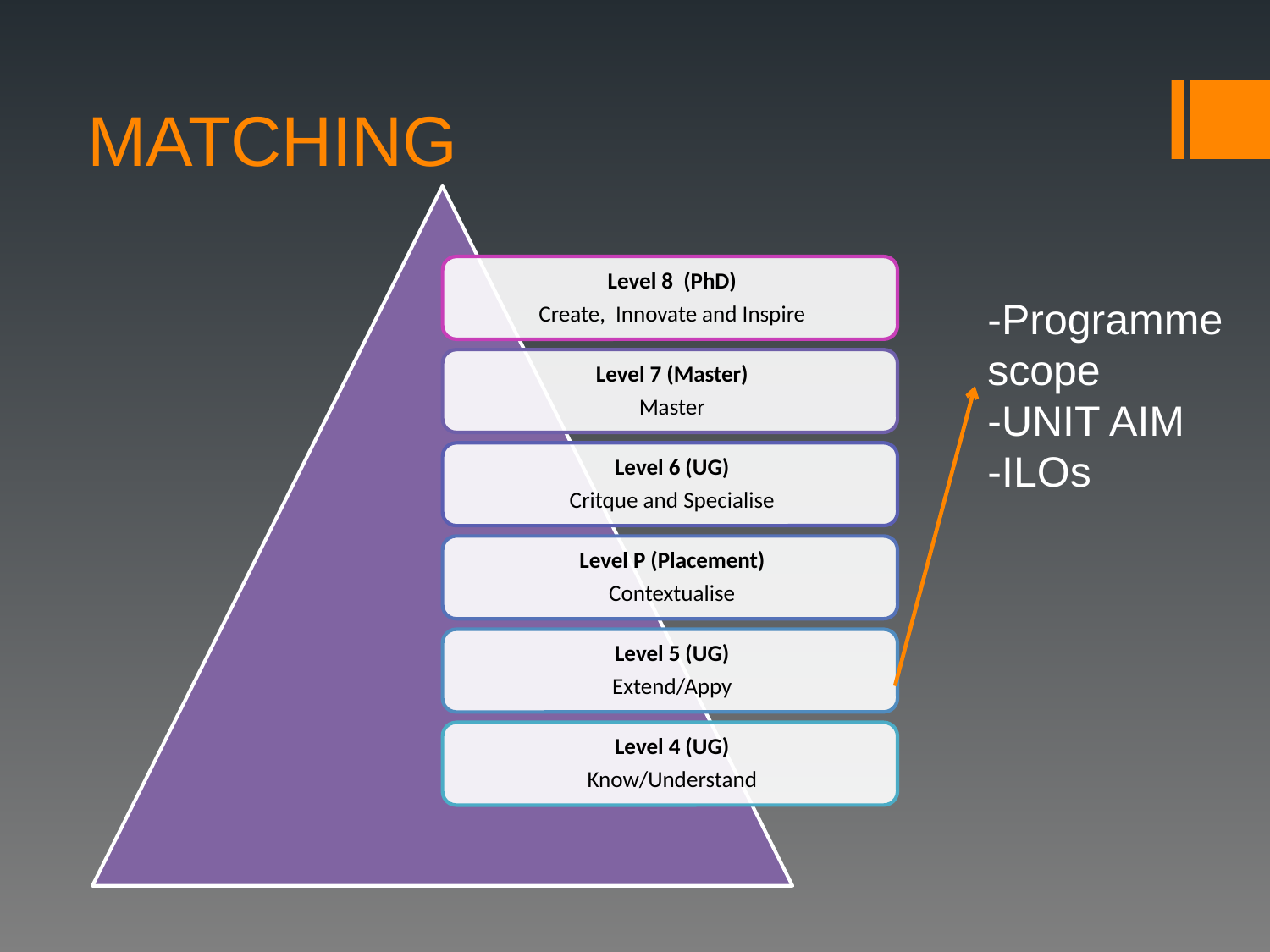

# MATCHING
Level 8  (PhD)
Create,  Innovate and Inspire
Level 7 (Master)
Master
Level 6 (UG)
Critque and Specialise
Level P (Placement)
Contextualise
Level 5 (UG)
Extend/Appy
Level 4 (UG)
Know/Understand
-Programme
scope
-UNIT AIM
-ILOs